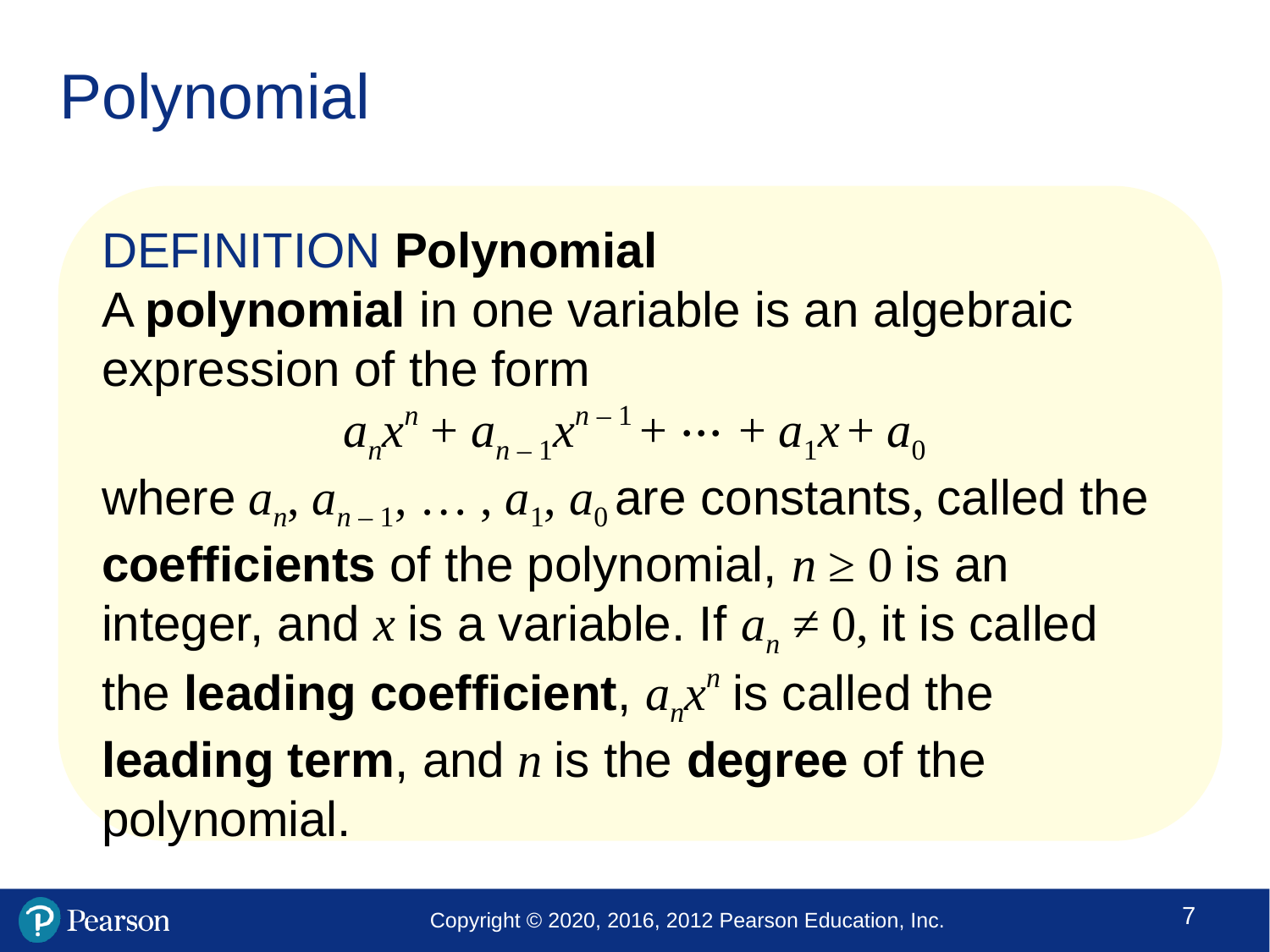

# Polynomial

DEFINITION Polynomial
A polynomial in one variable is an algebraic expression of the form
anxn + an – 1xn – 1 + ⋅⋅⋅ + a1x + a0
where an, an – 1, … , a1, a0 are constants, called the coefficients of the polynomial, n ≥ 0 is an integer, and x is a variable. If an ≠ 0, it is called the leading coefficient, anxn is called the leading term, and n is the degree of the polynomial.